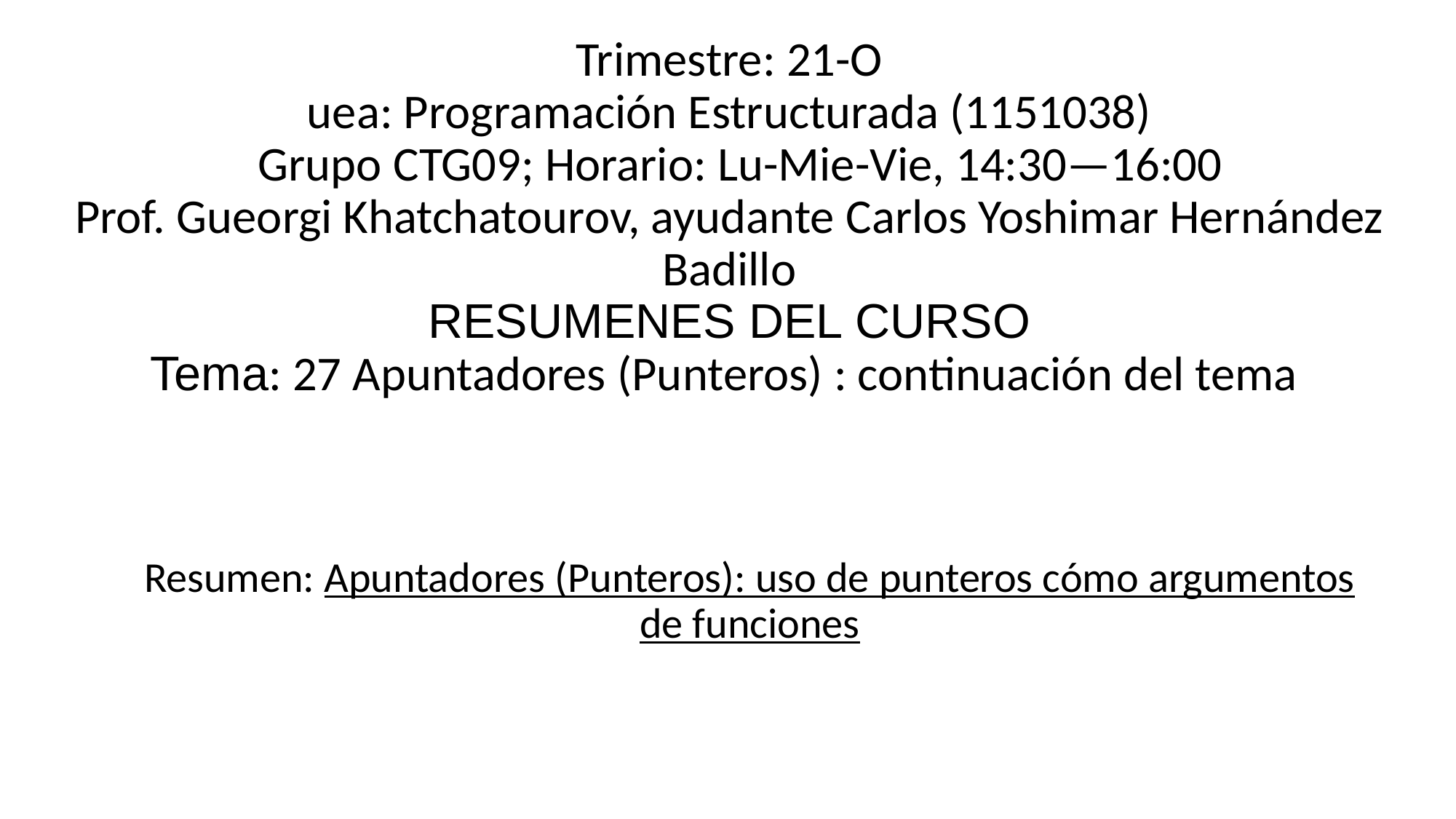

# Trimestre: 21-O uea: Programación Estructurada (1151038) Grupo CTG09; Horario: Lu-Mie-Vie, 14:30—16:00 Prof. Gueorgi Khatchatourov, ayudante Carlos Yoshimar Hernández Badillo RESUMENES DEL CURSO Tema: 27 Apuntadores (Punteros) : continuación del tema

Resumen: Apuntadores (Punteros): uso de punteros cómo argumentos de funciones